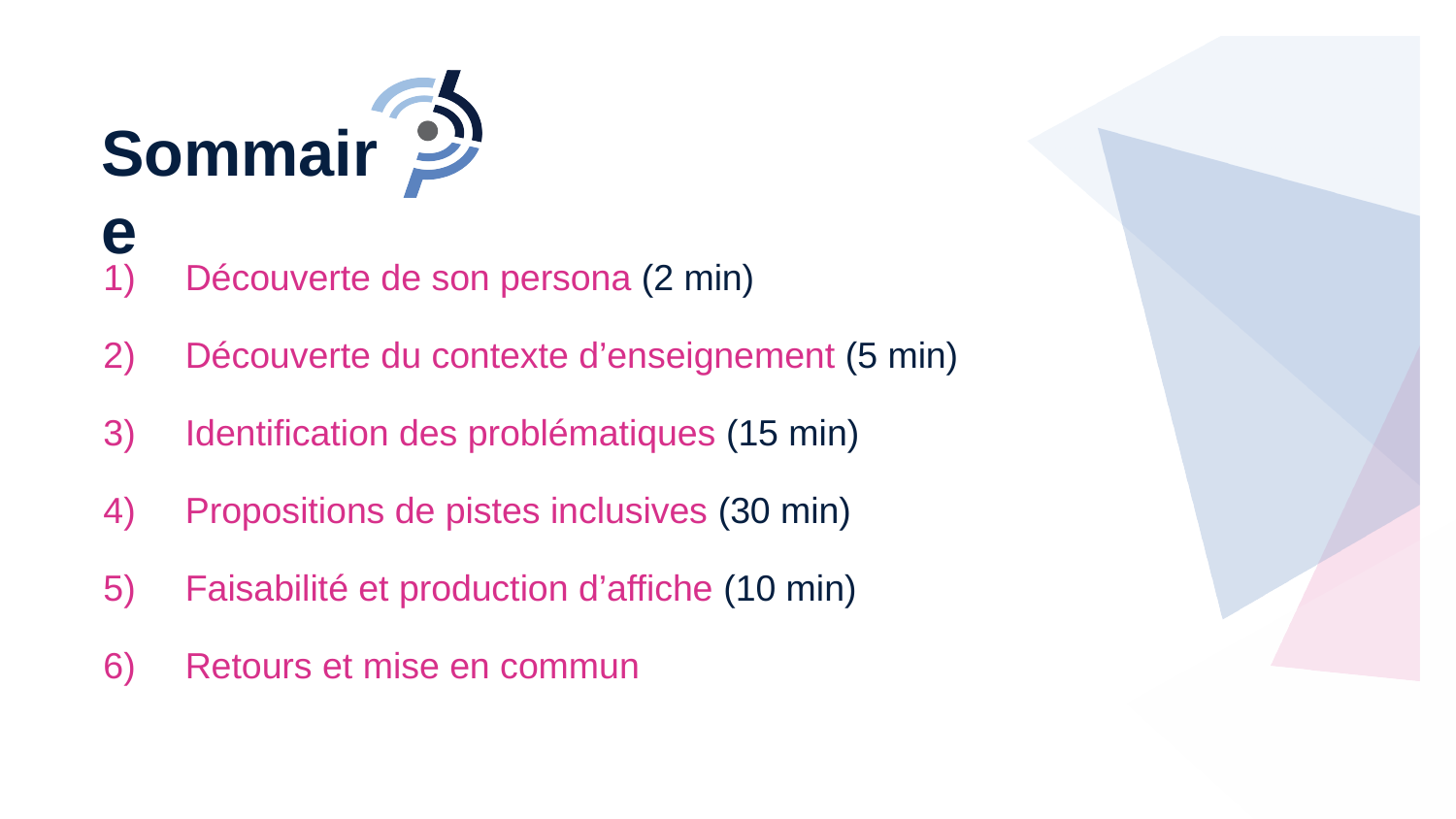

Sommaire
Découverte de son persona (2 min)
Découverte du contexte d’enseignement (5 min)
Identification des problématiques (15 min)
Propositions de pistes inclusives (30 min)
Faisabilité et production d’affiche (10 min)
Retours et mise en commun